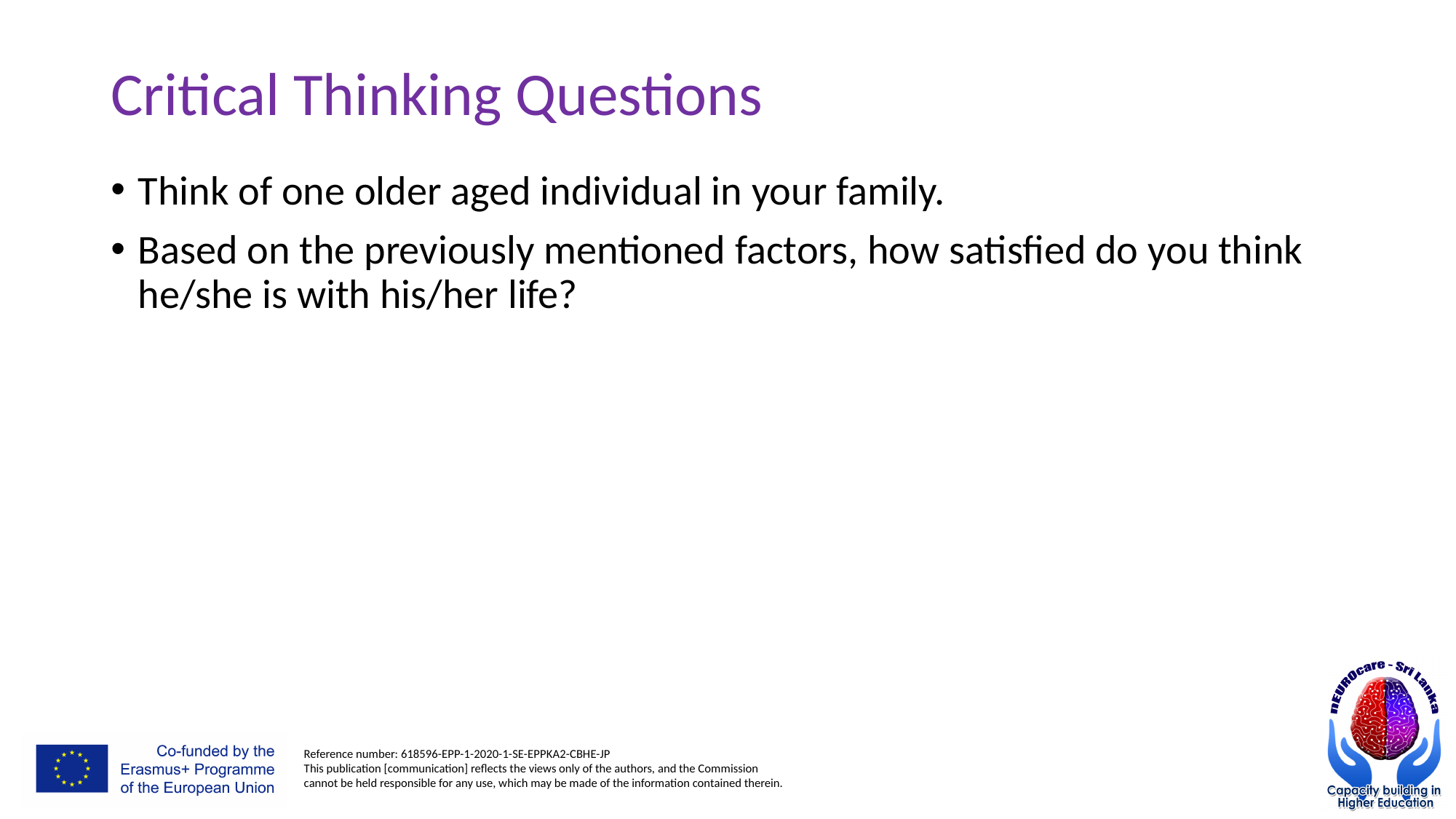

# Critical Thinking Questions
Think of one older aged individual in your family.
Based on the previously mentioned factors, how satisfied do you think he/she is with his/her life?